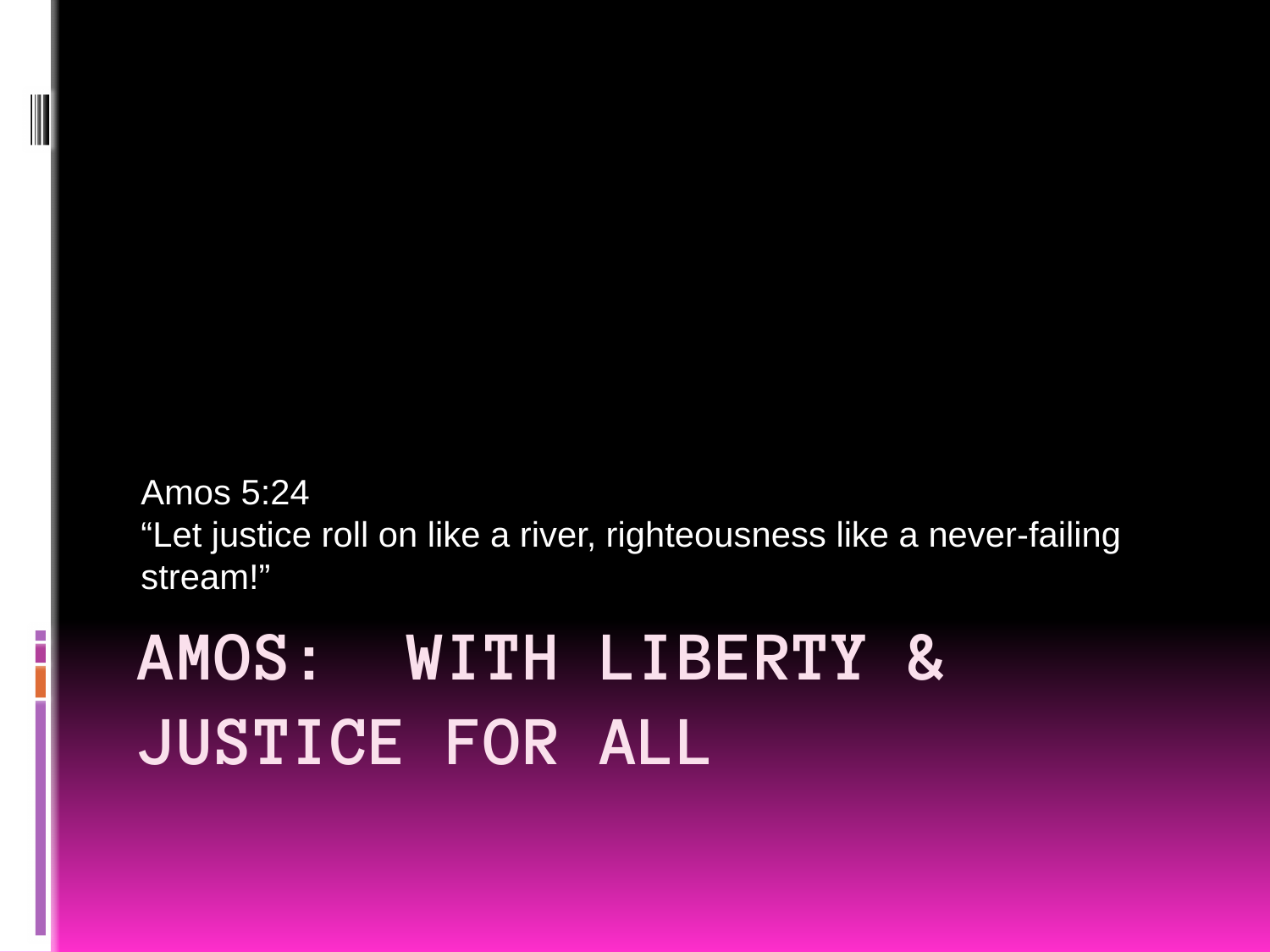

Amos 5:24
“Let justice roll on like a river, righteousness like a never-failing stream!”
# AMOS:  WITH LIBERTY & JUSTICE FOR ALL